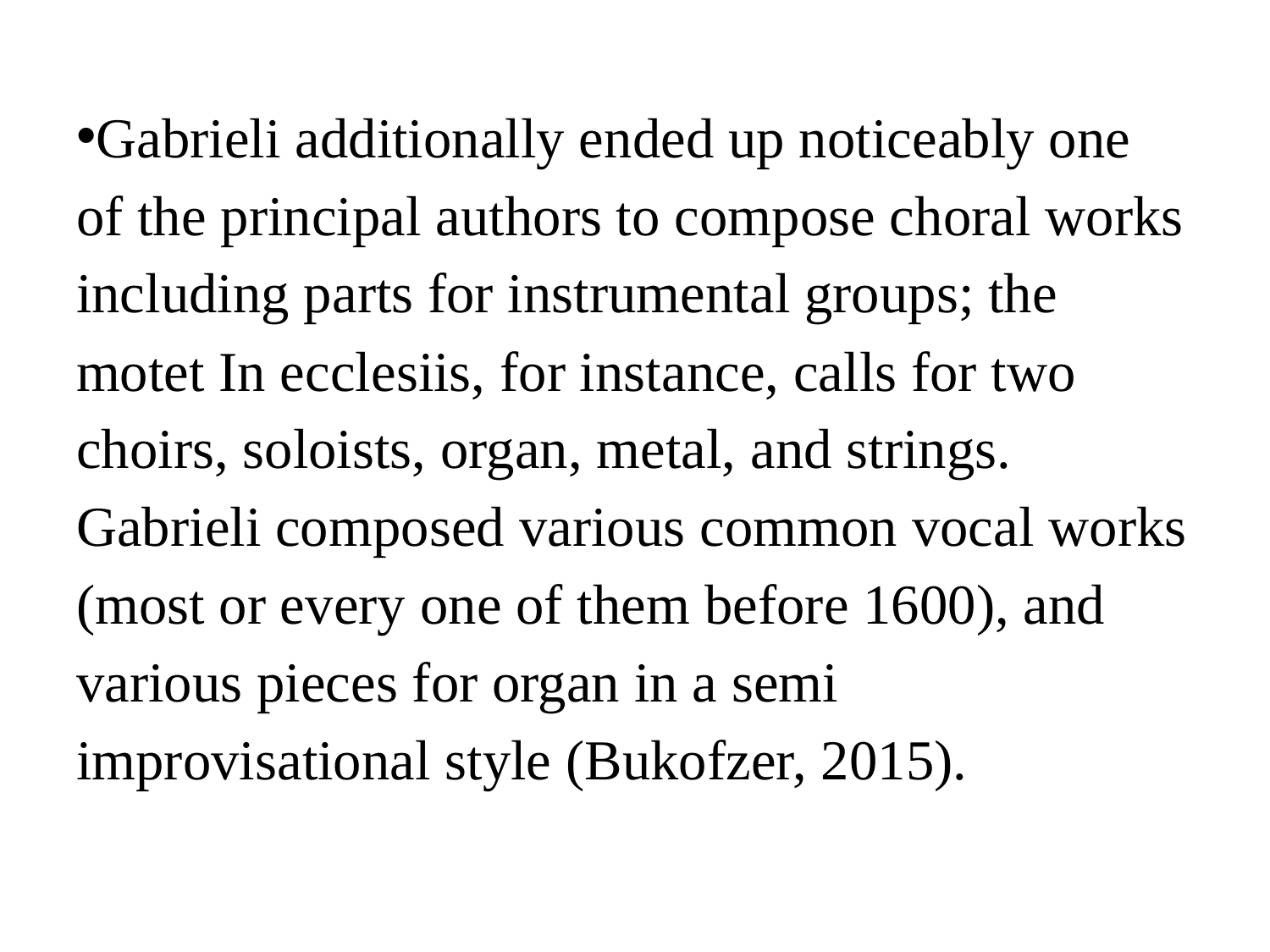

Gabrieli additionally ended up noticeably one of the principal authors to compose choral works including parts for instrumental groups; the motet In ecclesiis, for instance, calls for two choirs, soloists, organ, metal, and strings. Gabrieli composed various common vocal works (most or every one of them before 1600), and various pieces for organ in a semi improvisational style (Bukofzer, 2015).